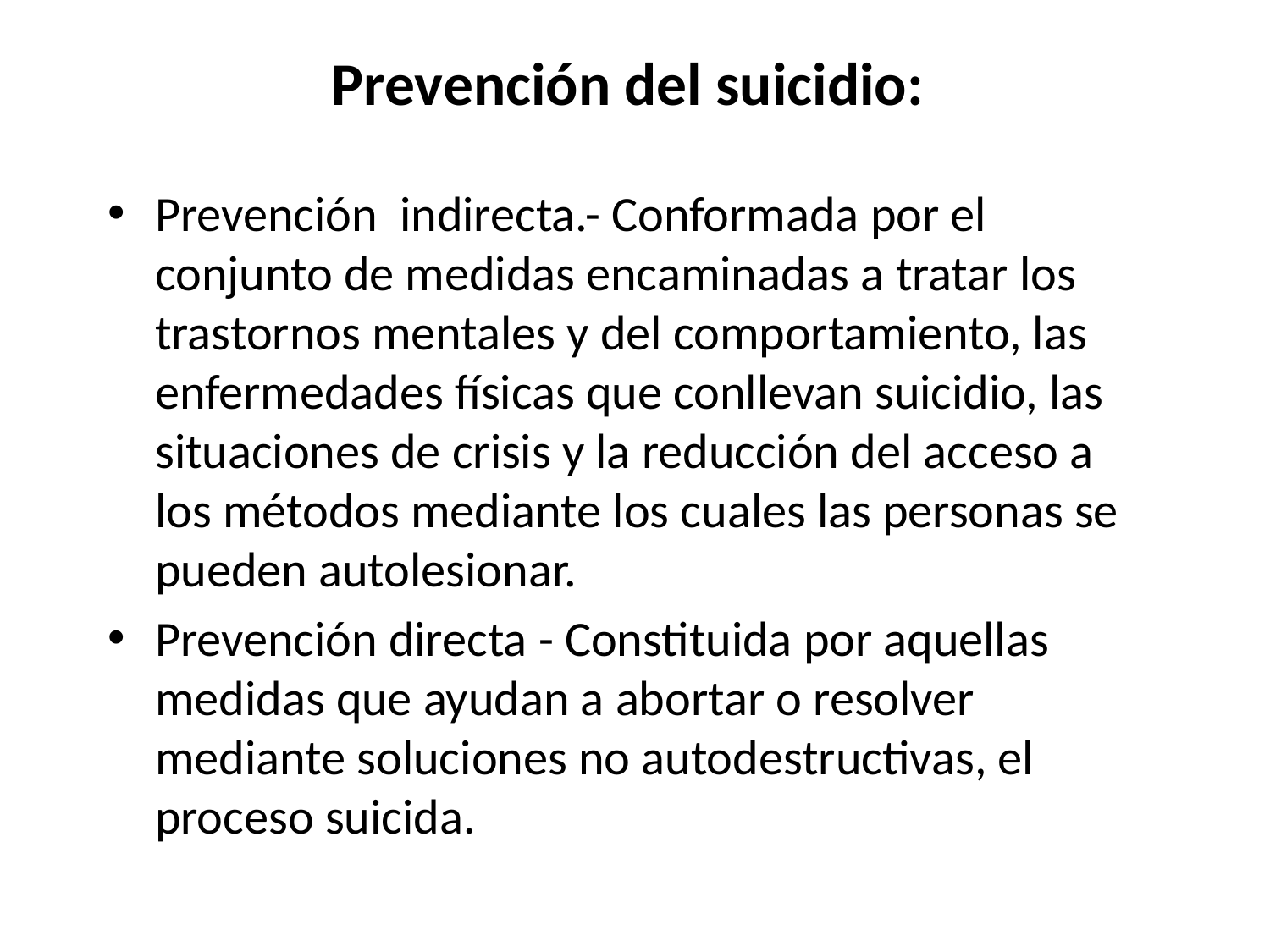

# Prevención del suicidio:
Prevención  indirecta.- Conformada por el conjunto de medidas encaminadas a tratar los trastornos mentales y del comportamiento, las enfermedades físicas que conllevan suicidio, las situaciones de crisis y la reducción del acceso a los métodos mediante los cuales las personas se pueden autolesionar.
Prevención directa - Constituida por aquellas medidas que ayudan a abortar o resolver mediante soluciones no autodestructivas, el proceso suicida.